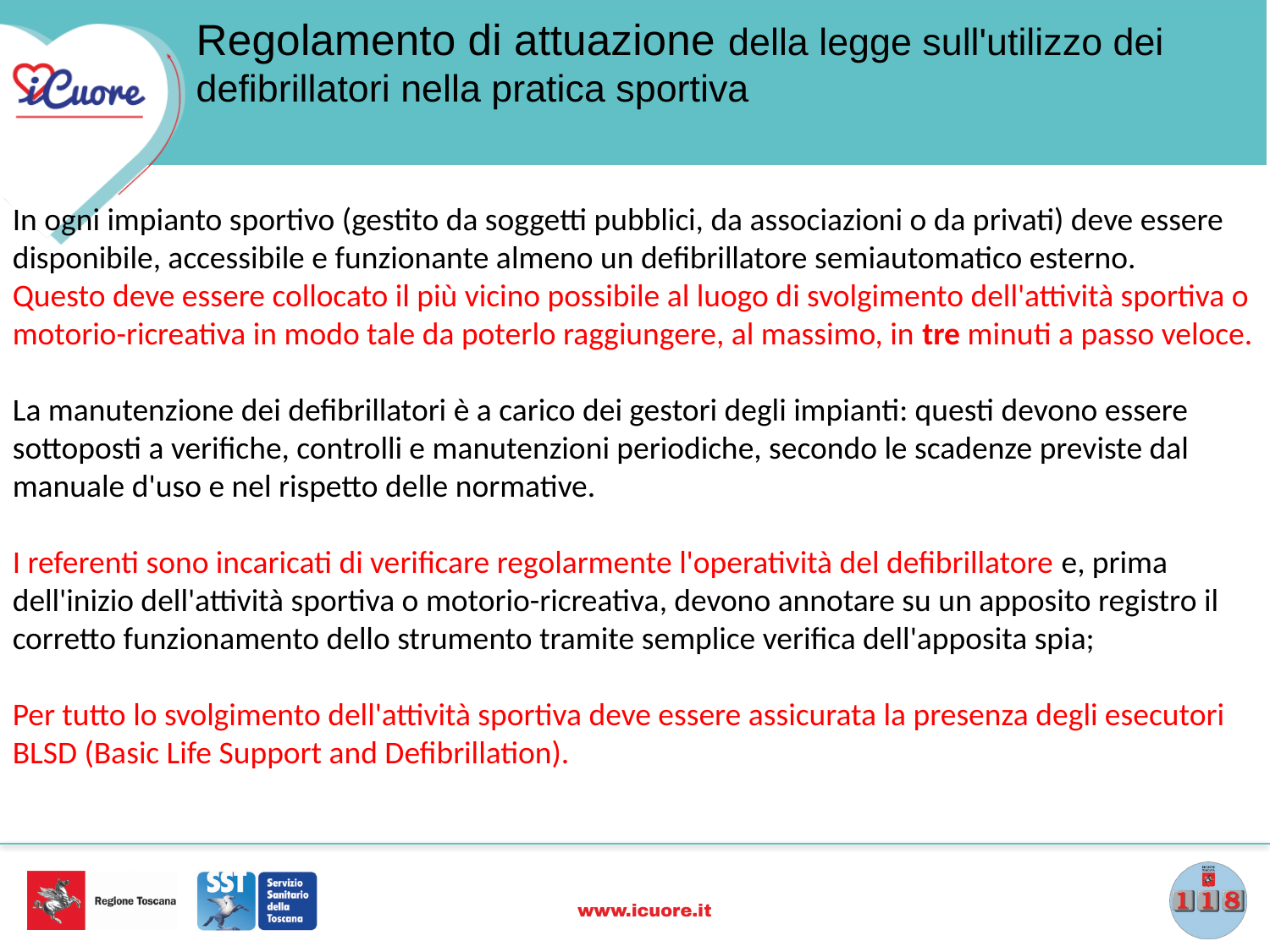

# Regolamento di attuazione della legge sull'utilizzo dei defibrillatori nella pratica sportiva
In ogni impianto sportivo (gestito da soggetti pubblici, da associazioni o da privati) deve essere disponibile, accessibile e funzionante almeno un defibrillatore semiautomatico esterno.
Questo deve essere collocato il più vicino possibile al luogo di svolgimento dell'attività sportiva o motorio-ricreativa in modo tale da poterlo raggiungere, al massimo, in tre minuti a passo veloce.

La manutenzione dei defibrillatori è a carico dei gestori degli impianti: questi devono essere sottoposti a verifiche, controlli e manutenzioni periodiche, secondo le scadenze previste dal manuale d'uso e nel rispetto delle normative.

I referenti sono incaricati di verificare regolarmente l'operatività del defibrillatore e, prima dell'inizio dell'attività sportiva o motorio-ricreativa, devono annotare su un apposito registro il corretto funzionamento dello strumento tramite semplice verifica dell'apposita spia;

Per tutto lo svolgimento dell'attività sportiva deve essere assicurata la presenza degli esecutori BLSD (Basic Life Support and Defibrillation).